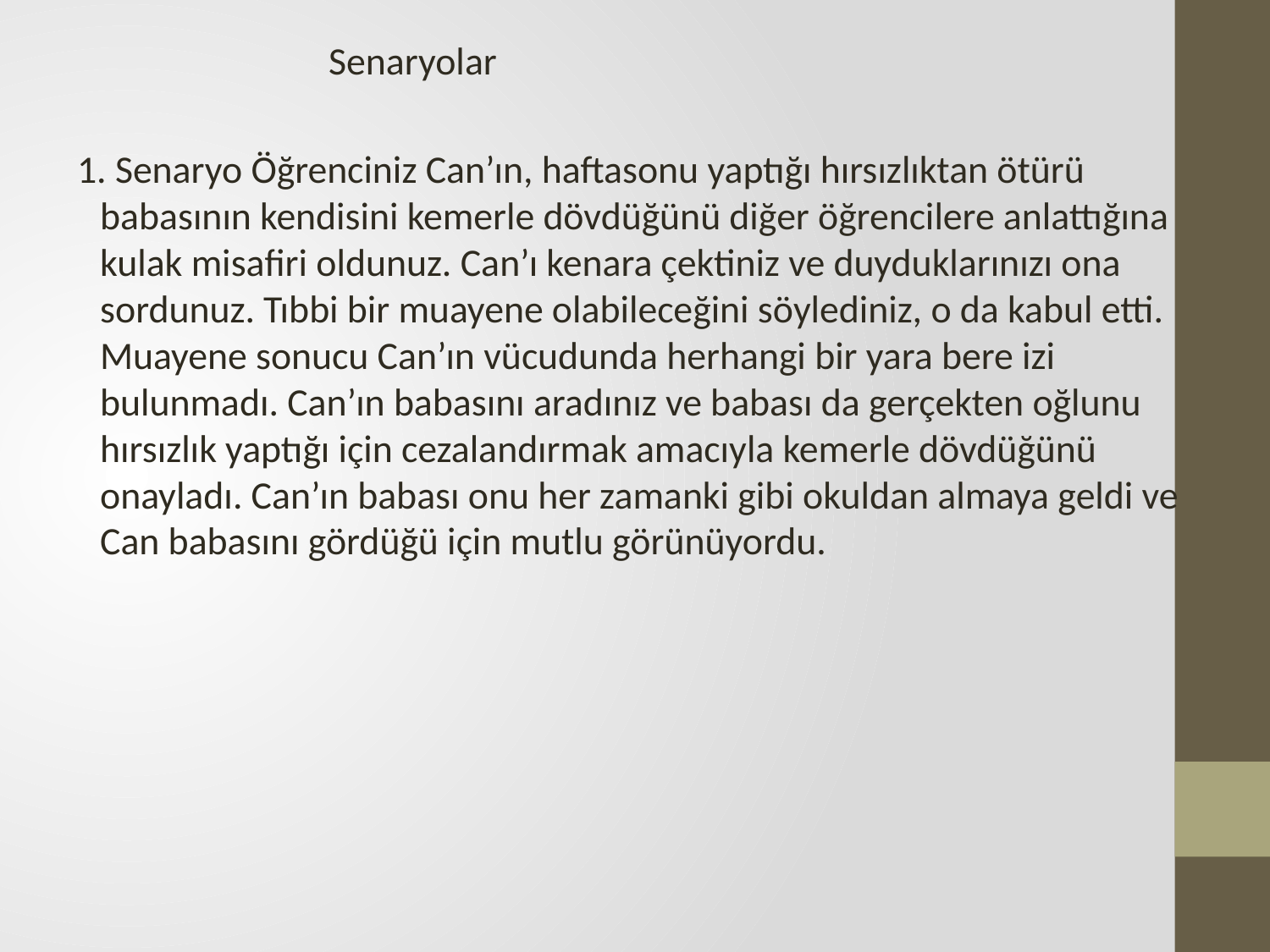

Senaryolar

 1. Senaryo Öğrenciniz Can’ın, haftasonu yaptığı hırsızlıktan ötürü babasının kendisini kemerle dövdüğünü diğer öğrencilere anlattığına kulak misafiri oldunuz. Can’ı kenara çektiniz ve duyduklarınızı ona sordunuz. Tıbbi bir muayene olabileceğini söylediniz, o da kabul etti. Muayene sonucu Can’ın vücudunda herhangi bir yara bere izi bulunmadı. Can’ın babasını aradınız ve babası da gerçekten oğlunu hırsızlık yaptığı için cezalandırmak amacıyla kemerle dövdüğünü onayladı. Can’ın babası onu her zamanki gibi okuldan almaya geldi ve Can babasını gördüğü için mutlu görünüyordu.